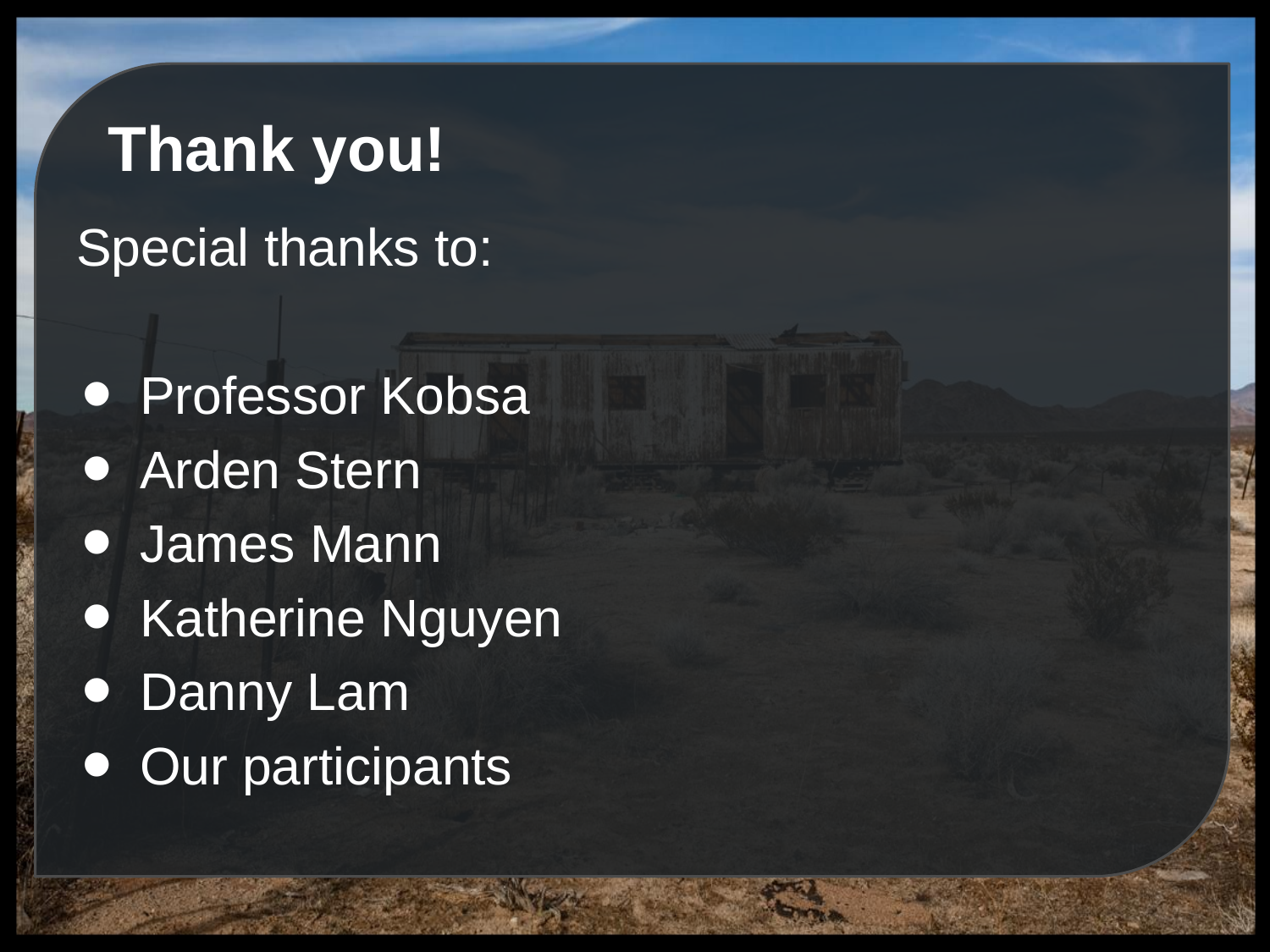

# Thank you!

Special thanks to:

Professor Kobsa
Arden Stern
James Mann
Katherine Nguyen
Danny Lam
Our participants